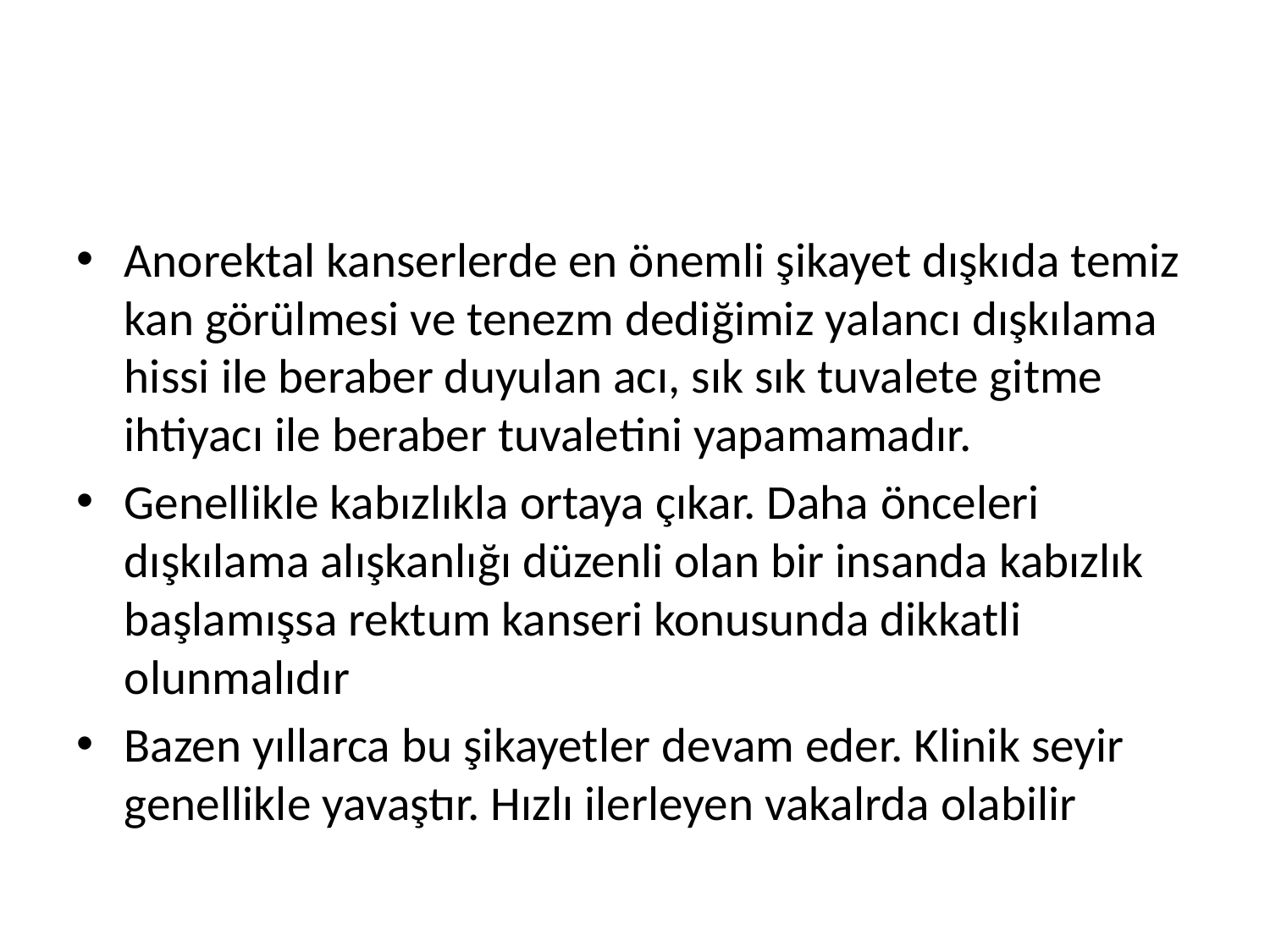

#
Anorektal kanserlerde en önemli şikayet dışkıda temiz kan görülmesi ve tenezm dediğimiz yalancı dışkılama hissi ile beraber duyulan acı, sık sık tuvalete gitme ihtiyacı ile beraber tuvaletini yapamamadır.
Genellikle kabızlıkla ortaya çıkar. Daha önceleri dışkılama alışkanlığı düzenli olan bir insanda kabızlık başlamışsa rektum kanseri konusunda dikkatli olunmalıdır
Bazen yıllarca bu şikayetler devam eder. Klinik seyir genellikle yavaştır. Hızlı ilerleyen vakalrda olabilir